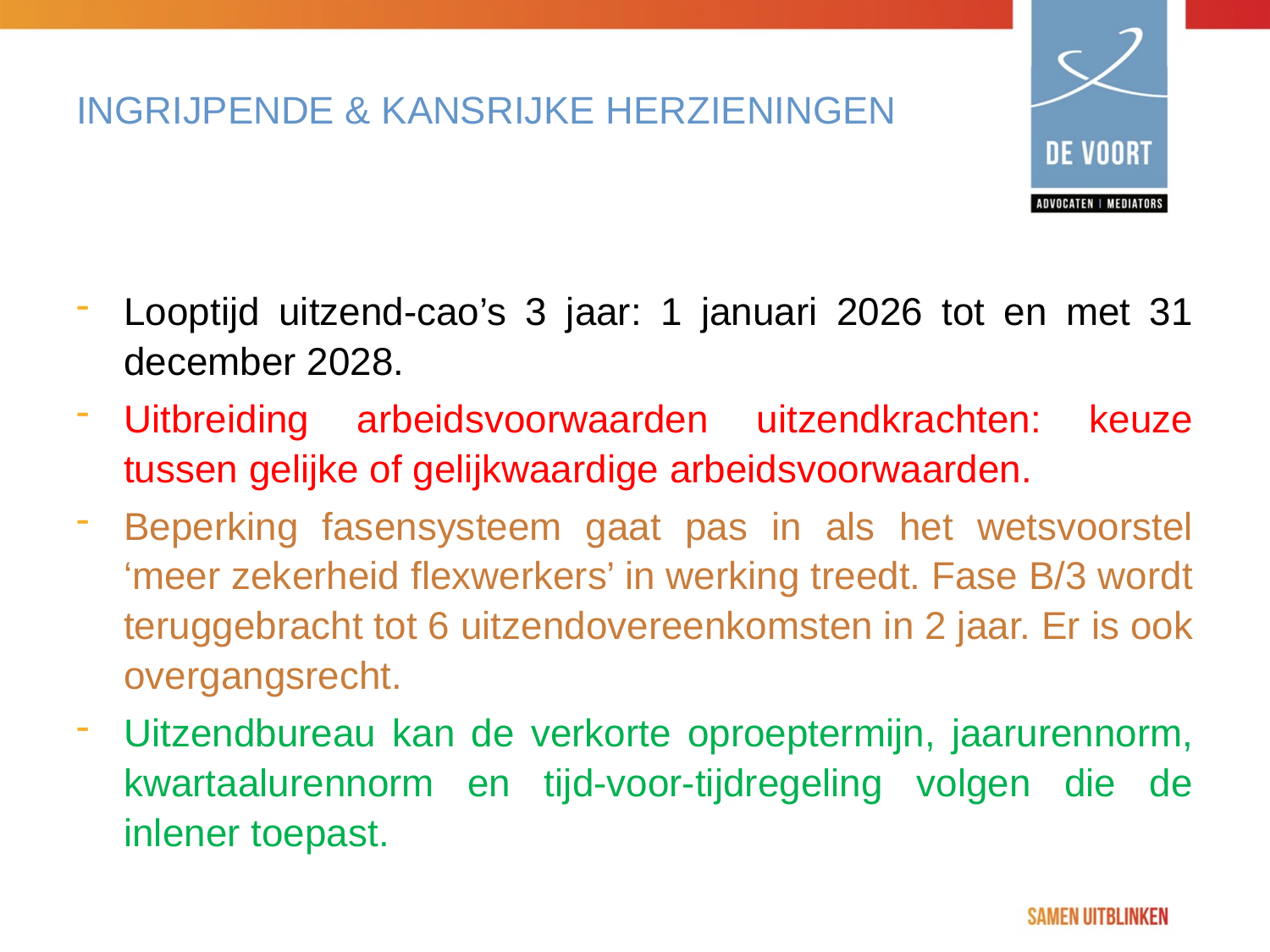

# Ingrijpende & kansrijke herzieningen
Looptijd uitzend-cao’s 3 jaar: 1 januari 2026 tot en met 31 december 2028.
Uitbreiding arbeidsvoorwaarden uitzendkrachten: keuze tussen gelijke of gelijkwaardige arbeidsvoorwaarden.
Beperking fasensysteem gaat pas in als het wetsvoorstel ‘meer zekerheid flexwerkers’ in werking treedt. Fase B/3 wordt teruggebracht tot 6 uitzendovereenkomsten in 2 jaar. Er is ook overgangsrecht.
Uitzendbureau kan de verkorte oproeptermijn, jaarurennorm, kwartaalurennorm en tijd-voor-tijdregeling volgen die de inlener toepast.